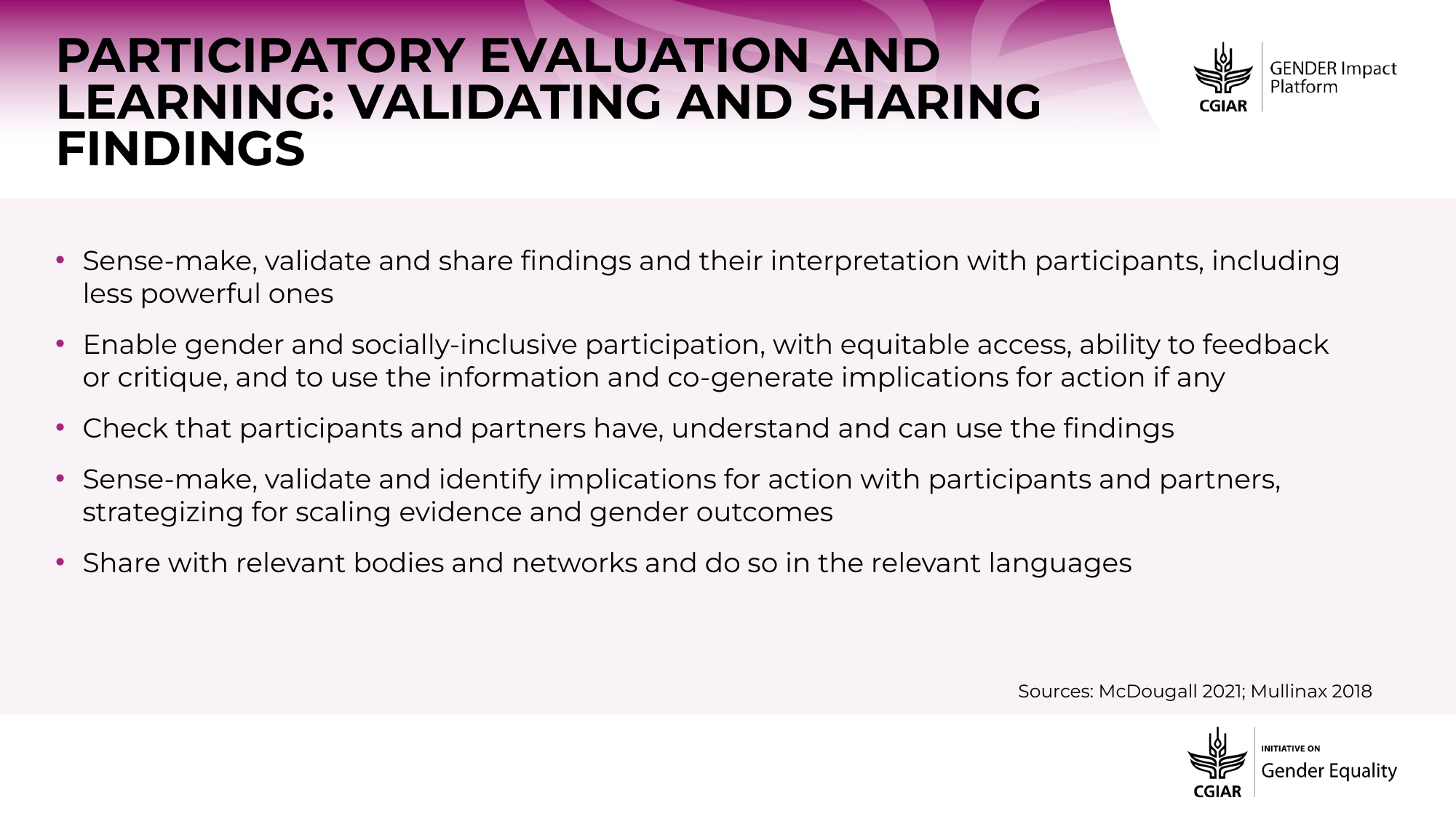

Participatory Evaluation and Learning: Validating and Sharing Findings
Sense-make, validate and share findings and their interpretation with participants, including less powerful ones

Enable gender and socially-inclusive participation, with equitable access, ability to feedback or critique, and to use the information and co-generate implications for action if any

Check that participants and partners have, understand and can use the findings

Sense-make, validate and identify implications for action with participants and partners, strategizing for scaling evidence and gender outcomes

Share with relevant bodies and networks and do so in the relevant languages

Sources: McDougall 2021; Mullinax 2018